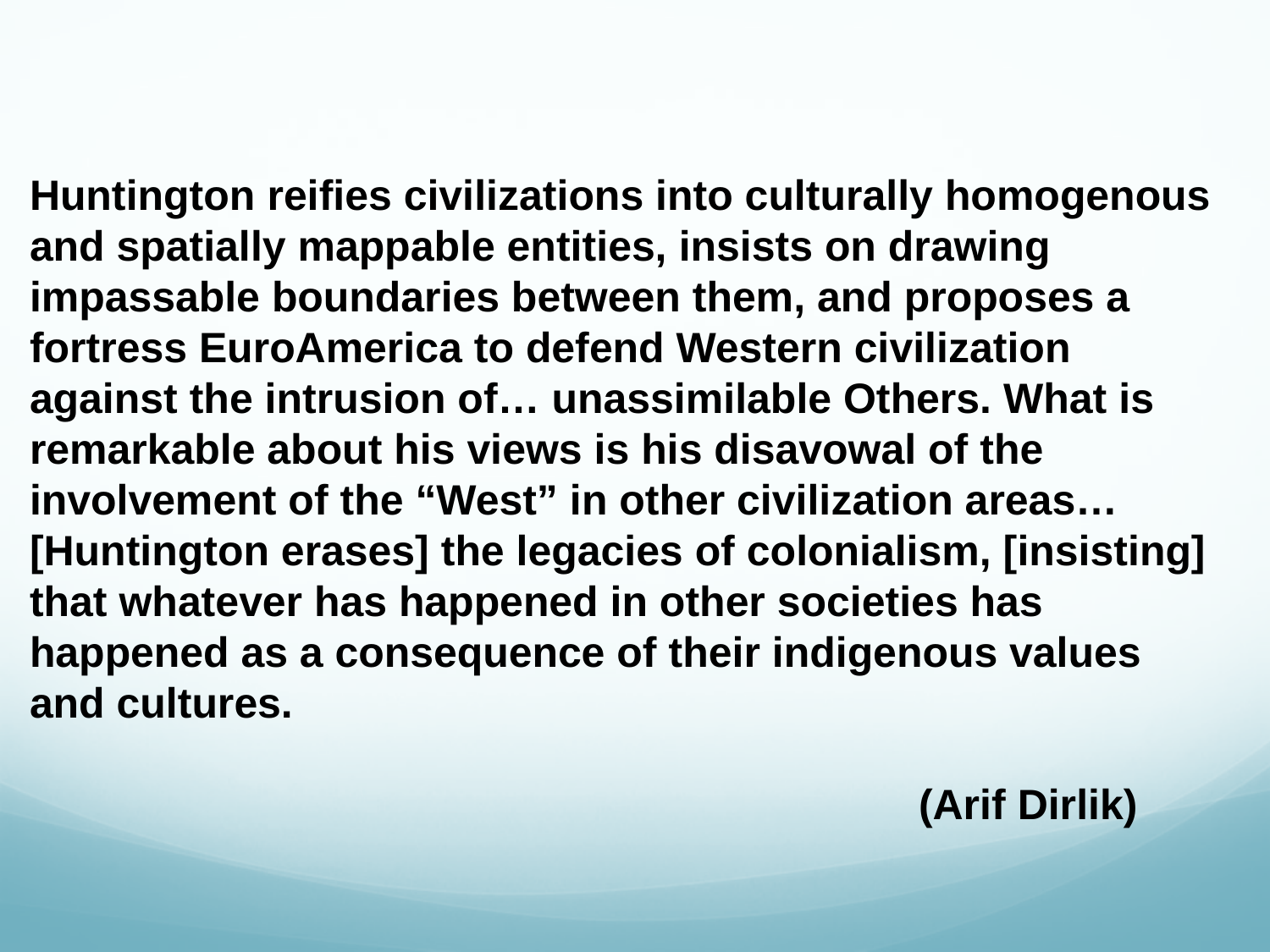

Huntington reifies civilizations into culturally homogenous and spatially mappable entities, insists on drawing impassable boundaries between them, and proposes a fortress EuroAmerica to defend Western civilization against the intrusion of… unassimilable Others. What is remarkable about his views is his disavowal of the involvement of the “West” in other civilization areas… [Huntington erases] the legacies of colonialism, [insisting] that whatever has happened in other societies has happened as a consequence of their indigenous values and cultures.

							(Arif Dirlik)